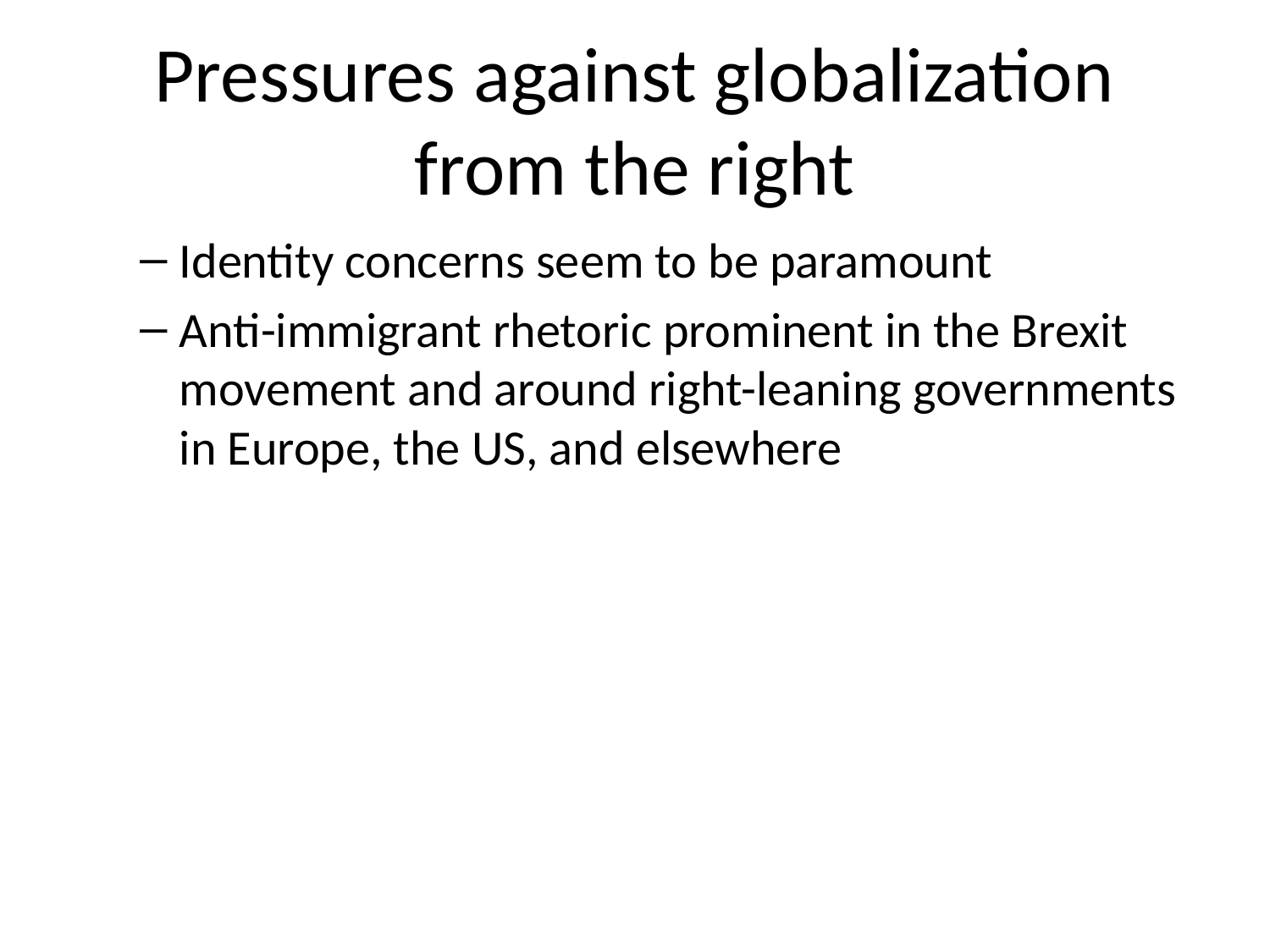

# Pressures against globalization from the right
Identity concerns seem to be paramount
Anti-immigrant rhetoric prominent in the Brexit movement and around right-leaning governments in Europe, the US, and elsewhere